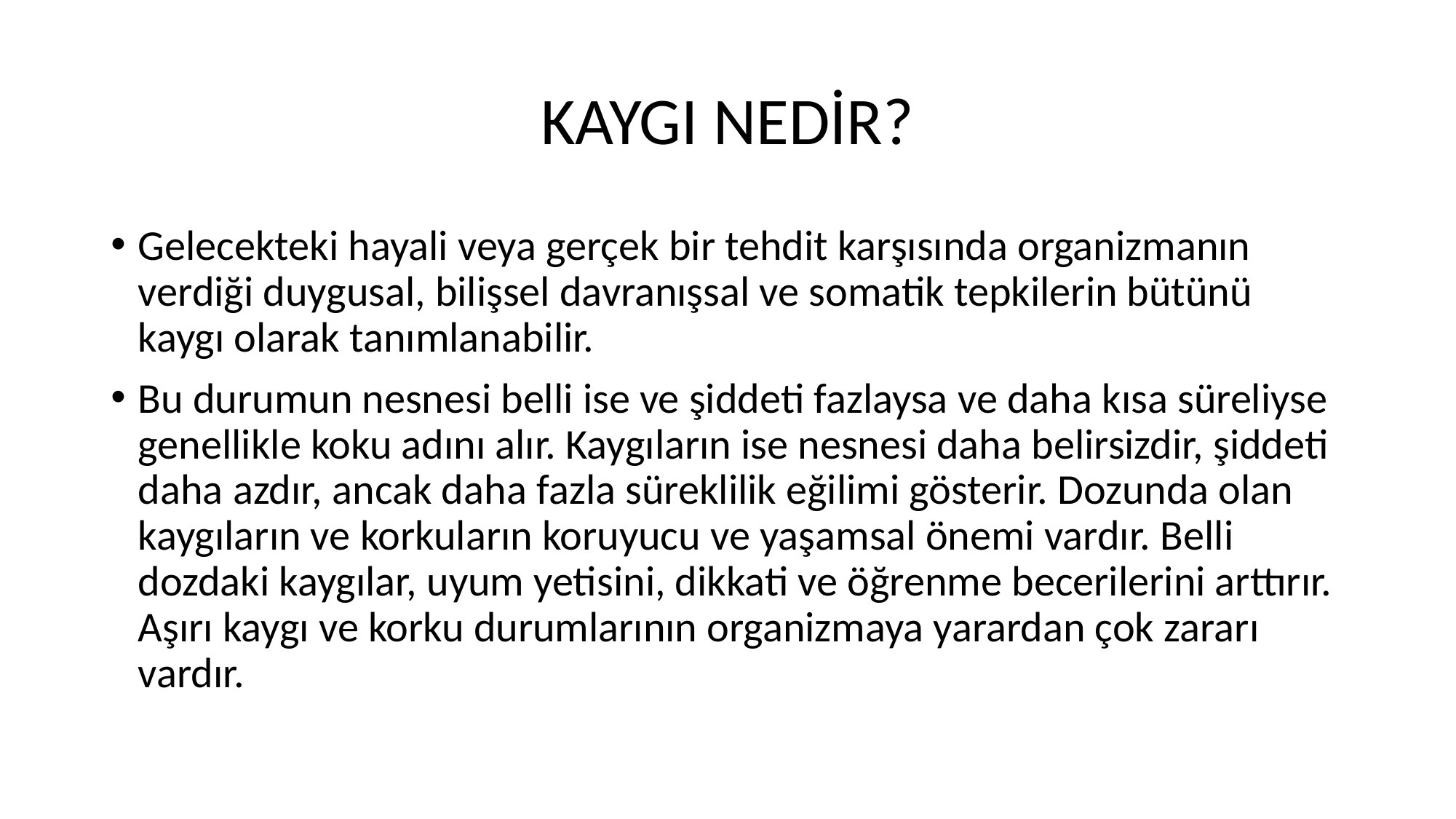

# KAYGI NEDİR?
Gelecekteki hayali veya gerçek bir tehdit karşısında organizmanın verdiği duygusal, bilişsel davranışsal ve somatik tepkilerin bütünü kaygı olarak tanımlanabilir.
Bu durumun nesnesi belli ise ve şiddeti fazlaysa ve daha kısa süreliyse genellikle koku adını alır. Kaygıların ise nesnesi daha belirsizdir, şiddeti daha azdır, ancak daha fazla süreklilik eğilimi gösterir. Dozunda olan kaygıların ve korkuların koruyucu ve yaşamsal önemi vardır. Belli dozdaki kaygılar, uyum yetisini, dikkati ve öğrenme becerilerini arttırır. Aşırı kaygı ve korku durumlarının organizmaya yarardan çok zararı vardır.